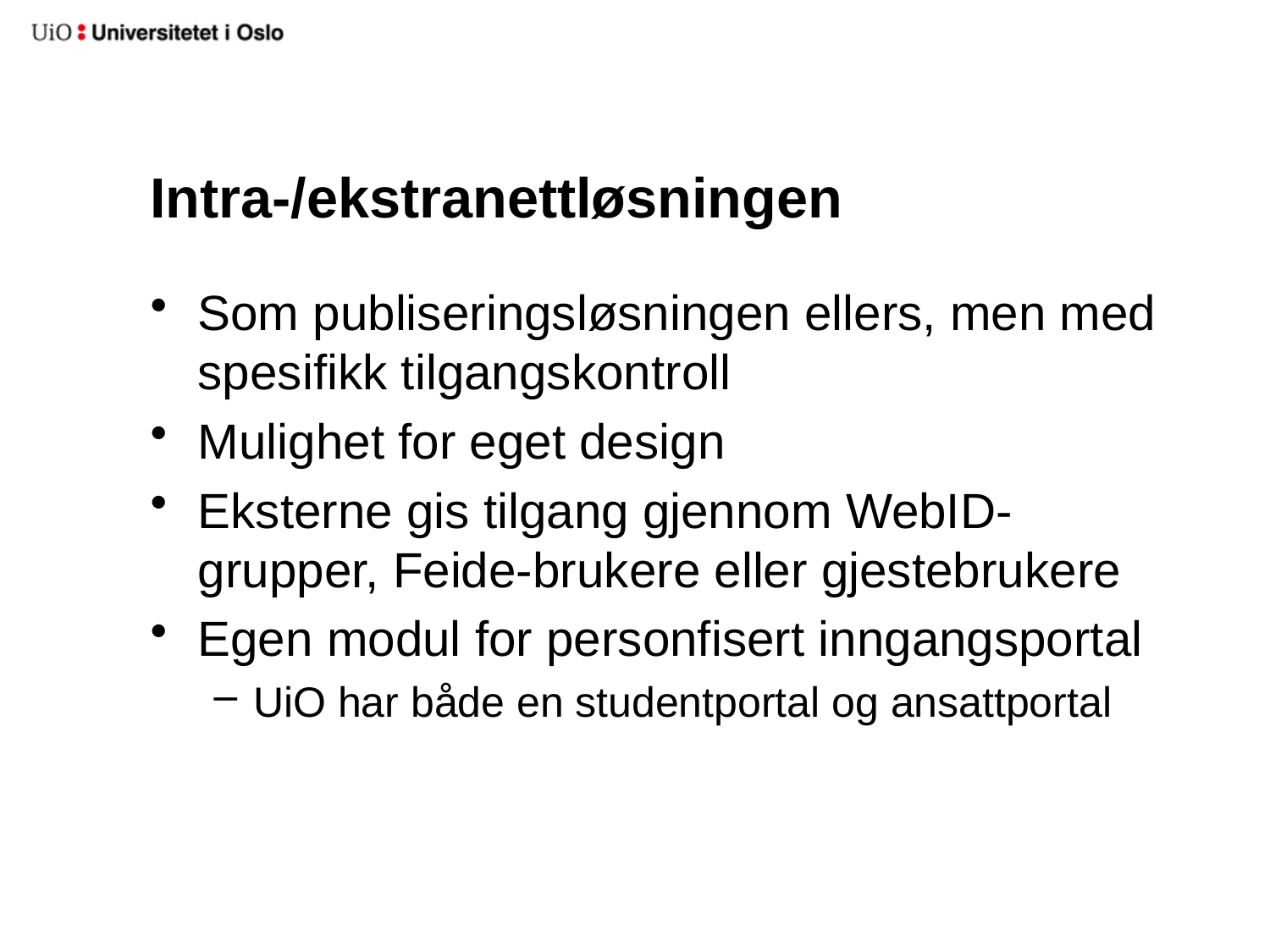

# Intra-/ekstranettløsningen
Som publiseringsløsningen ellers, men med spesifikk tilgangskontroll
Mulighet for eget design
Eksterne gis tilgang gjennom WebID-grupper, Feide-brukere eller gjestebrukere
Egen modul for personfisert inngangsportal
UiO har både en studentportal og ansattportal